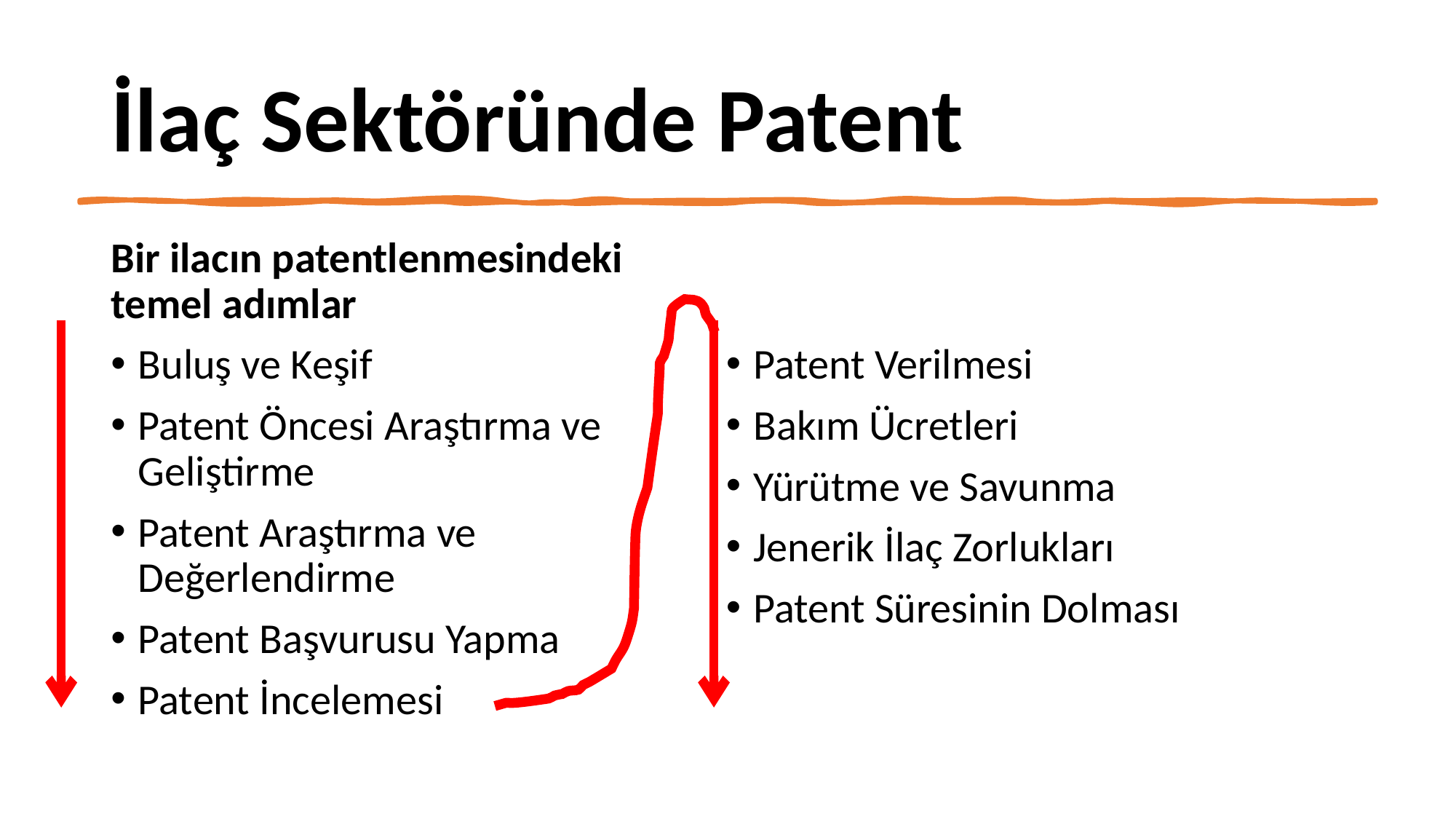

# İlaç Sektöründe Patent

Bir ilacın patentlenmesindeki temel adımlar
Buluş ve Keşif
Patent Öncesi Araştırma ve Geliştirme
Patent Araştırma ve Değerlendirme
Patent Başvurusu Yapma
Patent İncelemesi

Bir ilacın patentlenmesindeki temel adımlar
Patent Verilmesi
Bakım Ücretleri
Yürütme ve Savunma
Jenerik İlaç Zorlukları
Patent Süresinin Dolması